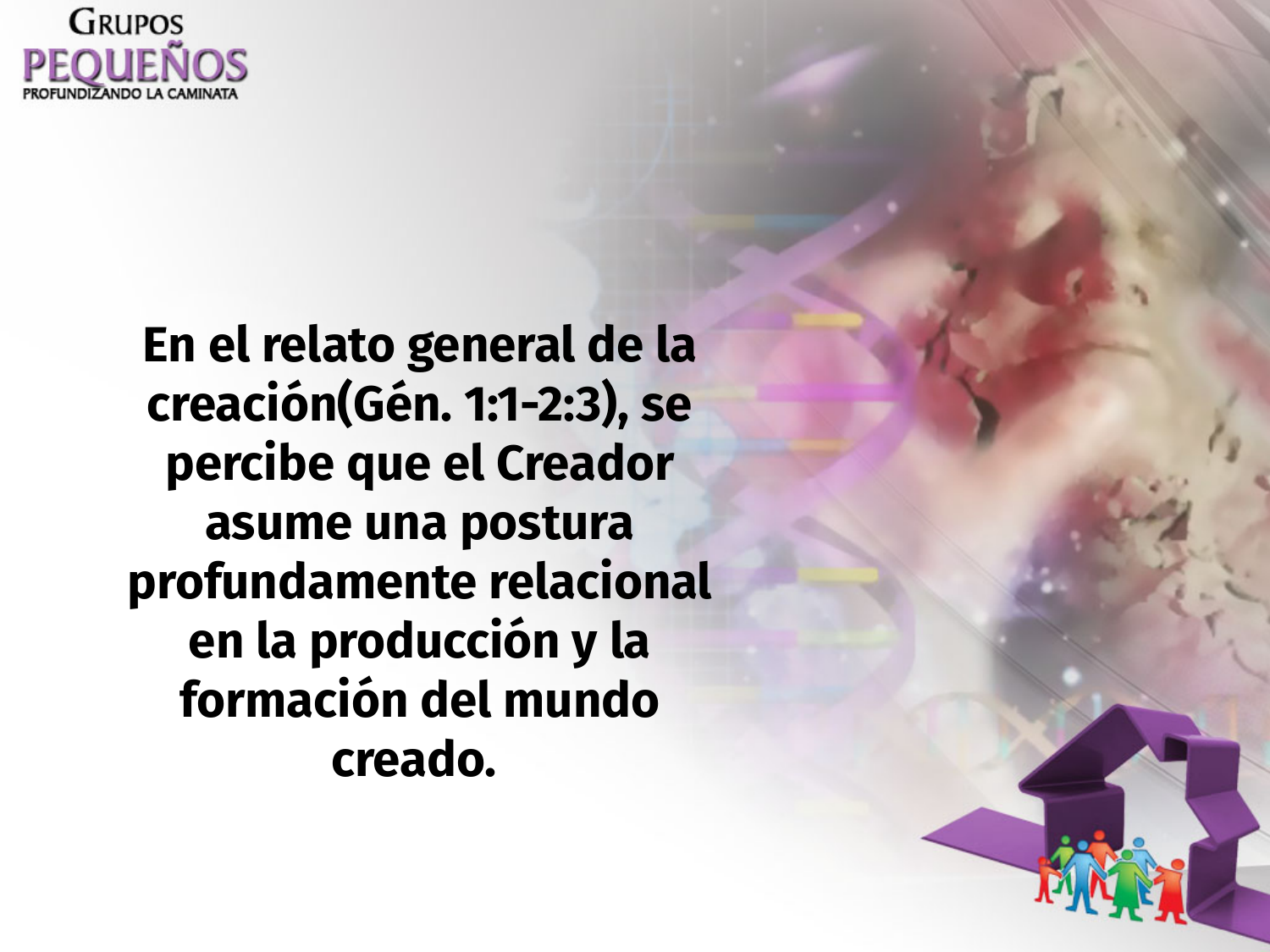

En el relato general de la creación(Gén. 1:1-2:3), se percibe que el Creador asume una postura profundamente relacional
en la producción y la formación del mundo creado.